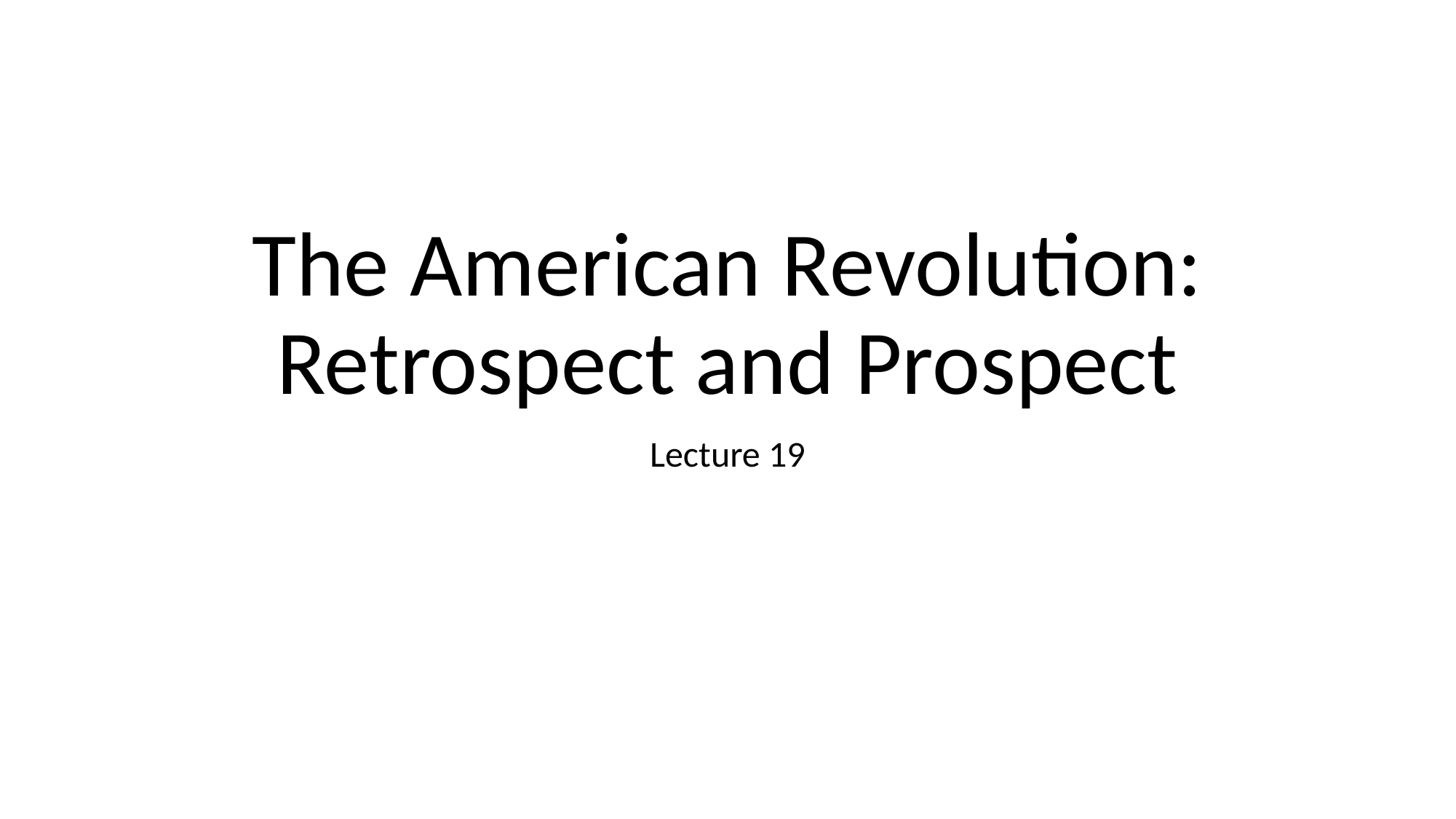

# The American Revolution: Retrospect and Prospect
Lecture 19